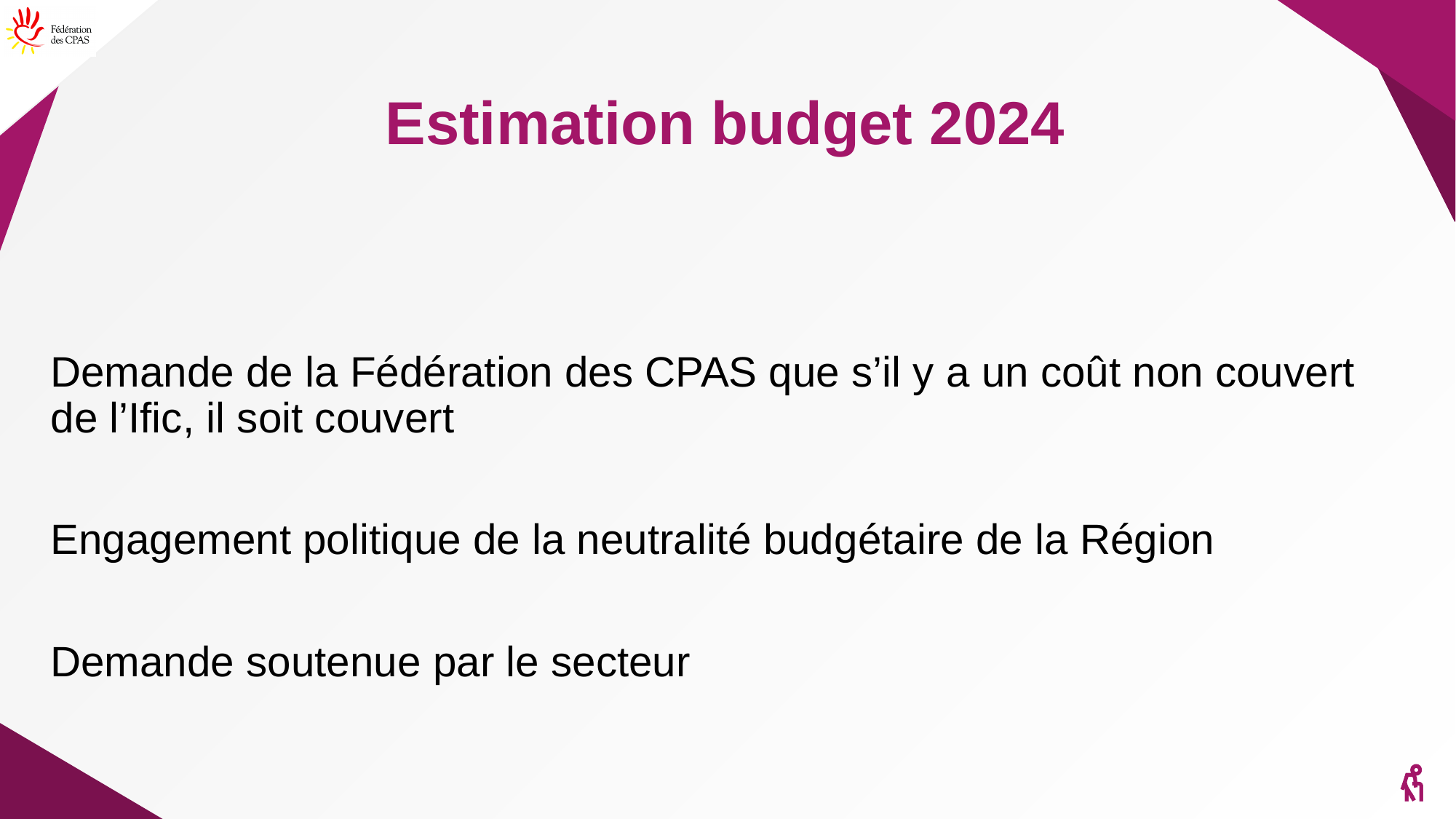

# Estimation budget 2024

Demande de la Fédération des CPAS que s’il y a un coût non couvert de l’Ific, il soit couvert

Engagement politique de la neutralité budgétaire de la Région

Demande soutenue par le secteur